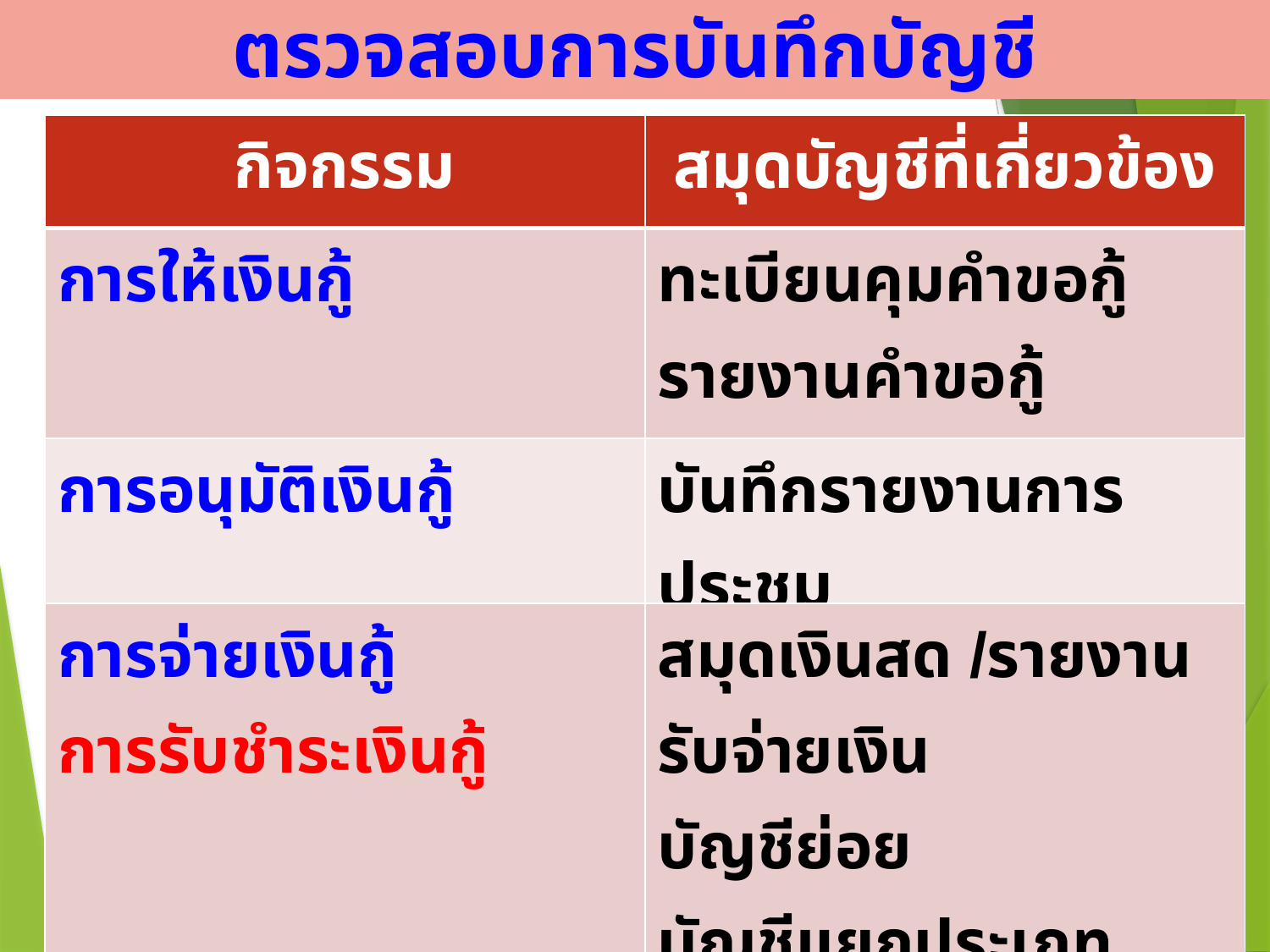

ตรวจสอบการบันทึกบัญชี
| กิจกรรม | สมุดบัญชีที่เกี่ยวข้อง |
| --- | --- |
| การให้เงินกู้ | ทะเบียนคุมคำขอกู้ รายงานคำขอกู้ |
| การอนุมัติเงินกู้ | บันทึกรายงานการประชุม |
| การจ่ายเงินกู้ การรับชำระเงินกู้ | สมุดเงินสด /รายงานรับจ่ายเงิน บัญชีย่อย บัญชีแยกประเภท บัญชีย่อยลูกหนี้เงินกู้ |